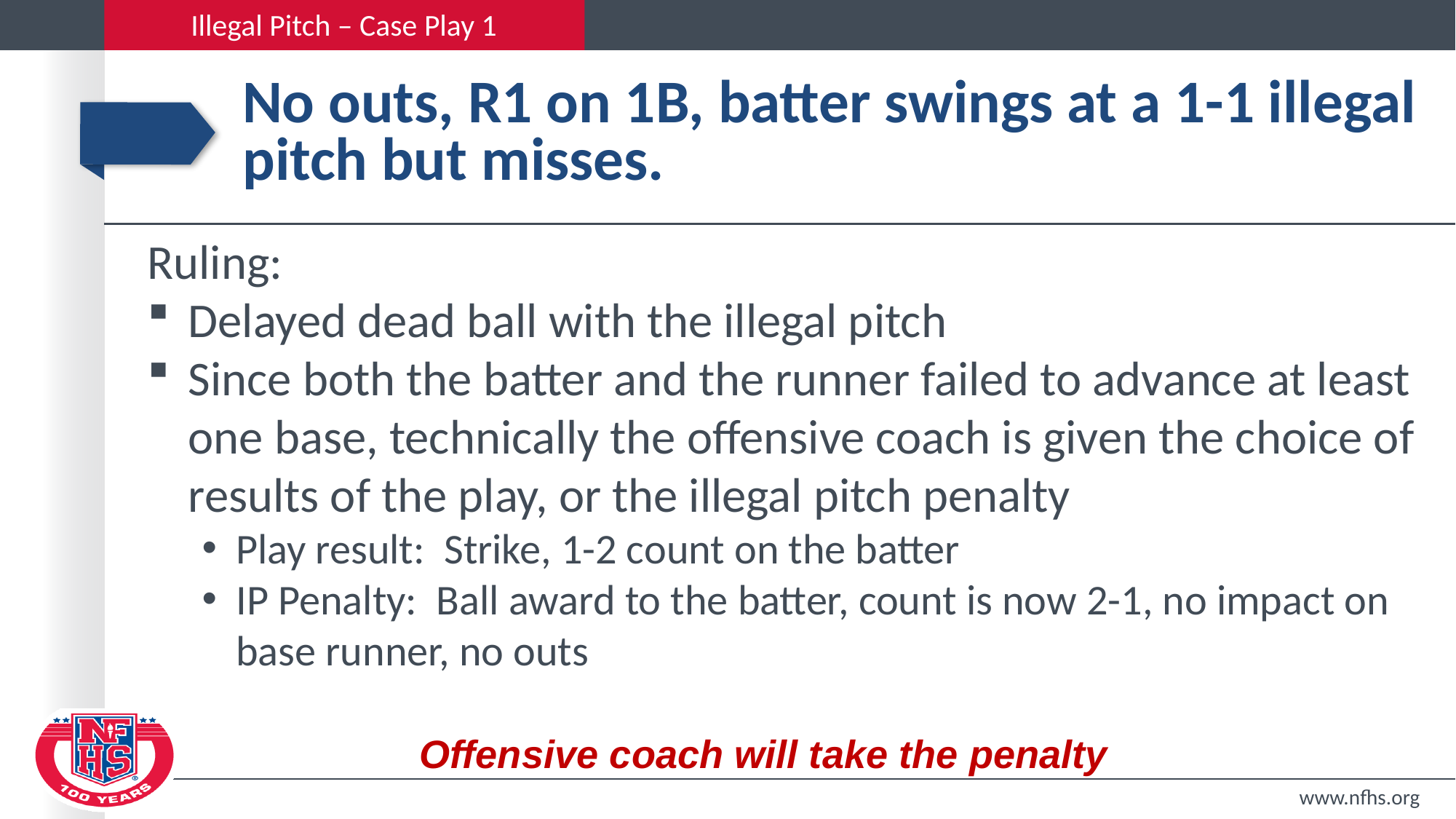

Illegal Pitch – Case Play 1
# No outs, R1 on 1B, batter swings at a 1-1 illegal pitch but misses.
Ruling:
Delayed dead ball with the illegal pitch
Since both the batter and the runner failed to advance at least one base, technically the offensive coach is given the choice of results of the play, or the illegal pitch penalty
Play result:  Strike, 1-2 count on the batter
IP Penalty:  Ball award to the batter, count is now 2-1, no impact on base runner, no outs
Offensive coach will take the penalty
www.nfhs.org